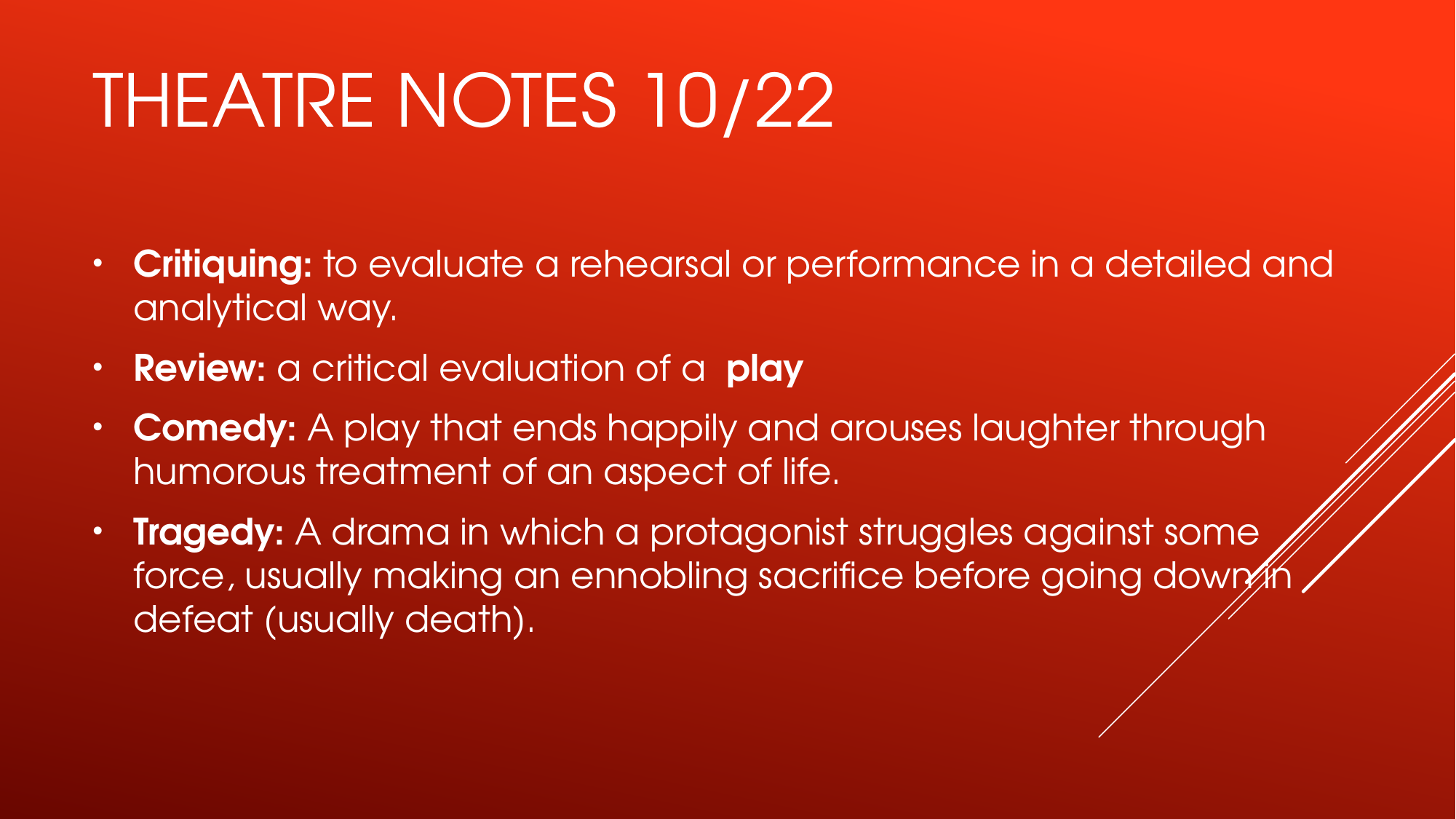

# Theatre Notes 10/22
Critiquing: to evaluate a rehearsal or performance in a detailed and analytical way.
Review: a critical evaluation of a  play
Comedy: A play that ends happily and arouses laughter through humorous treatment of an aspect of life.
Tragedy: A drama in which a protagonist struggles against some force, usually making an ennobling sacrifice before going down in defeat (usually death).